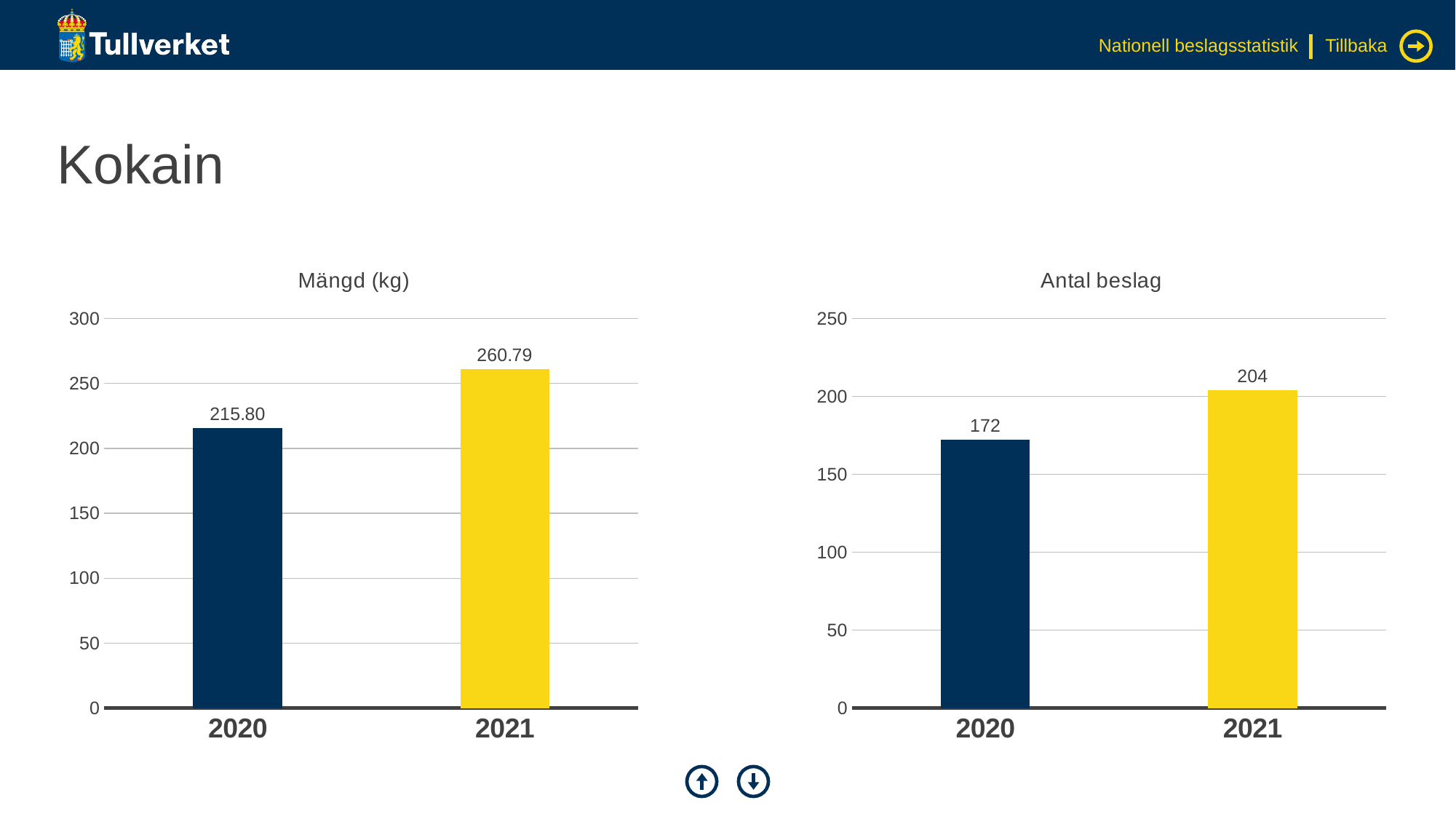

Nationell beslagsstatistik
Tillbaka
# Kokain

### Chart: Mängd (kg)

| Category | Serie 1 |
|---|---|
| 2020 | 215.8 |
| 2021 | 260.79 |

### Chart: Antal beslag

| Category | Serie 1 |
|---|---|
| 2020 | 172.0 |
| 2021 | 204.0 |